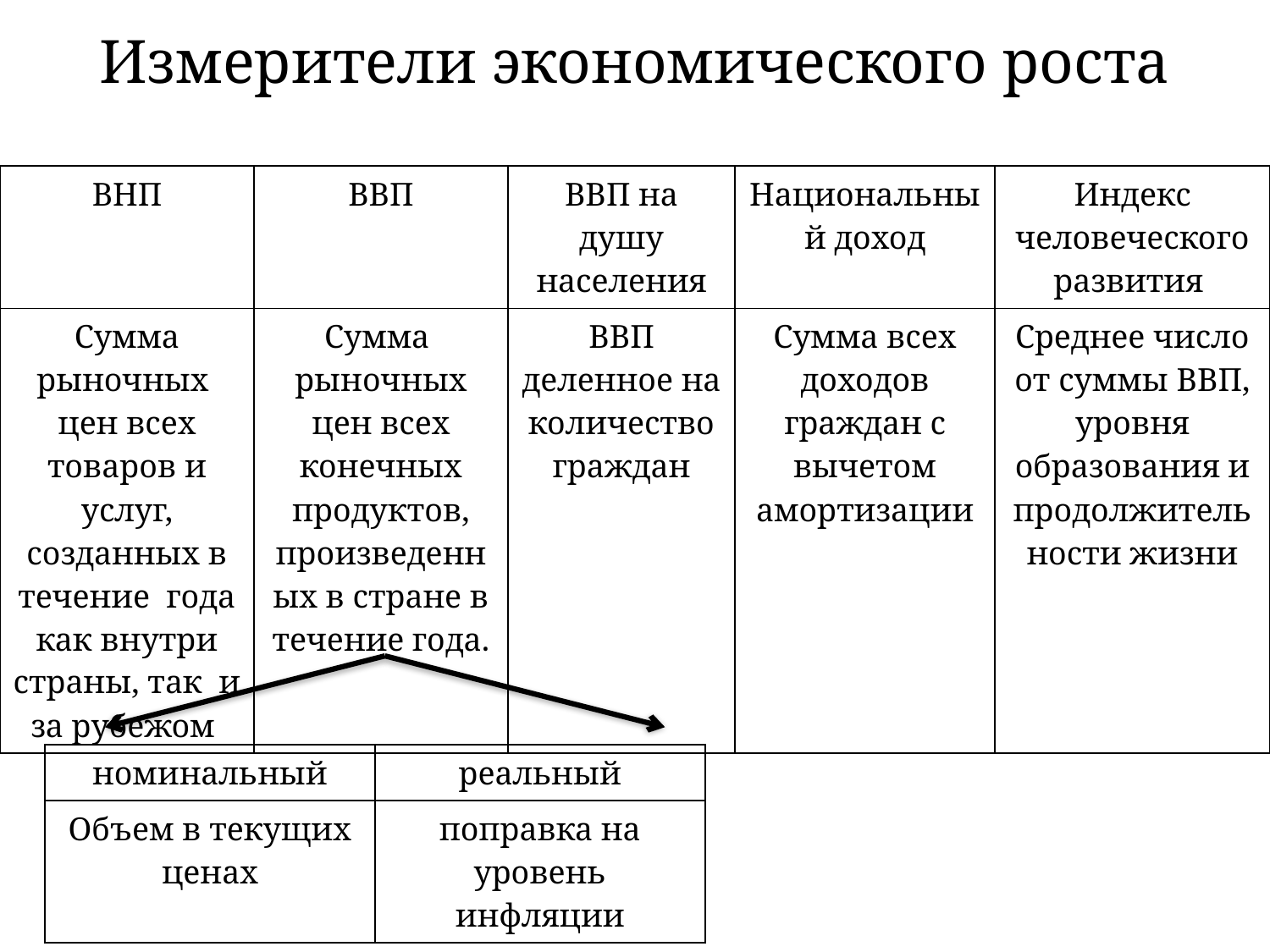

# Измерители экономического роста
| ВНП | ВВП | ВВП на душу населения | Национальный доход | Индекс человеческого развития |
| --- | --- | --- | --- | --- |
| Сумма рыночных цен всех товаров и услуг, созданных в течение года как внутри страны, так и за рубежом | Сумма рыночных цен всех конечных продуктов, произведенных в стране в течение года. | ВВП деленное на количество граждан | Сумма всех доходов граждан с вычетом амортизации | Среднее число от суммы ВВП, уровня образования и продолжительности жизни |
| номинальный | реальный |
| --- | --- |
| Объем в текущих ценах | поправка на уровень инфляции |